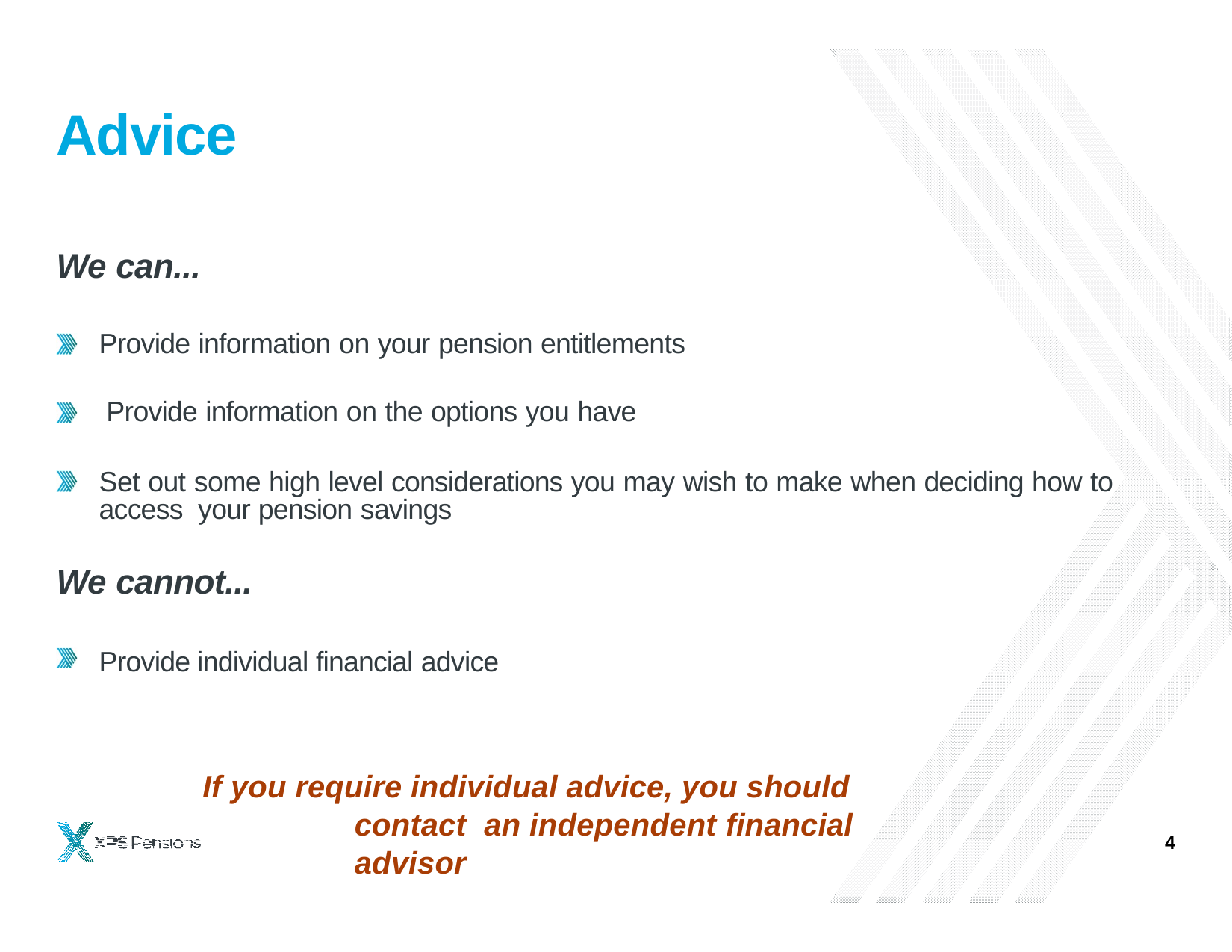

# Advice
We can...
Provide information on your pension entitlements  Provide information on the options you have

Set out some high level considerations you may wish to make when deciding how to access  your pension savings

We cannot...

Provide individual financial advice

If you require individual advice, you should contact  an independent financial advisor

4